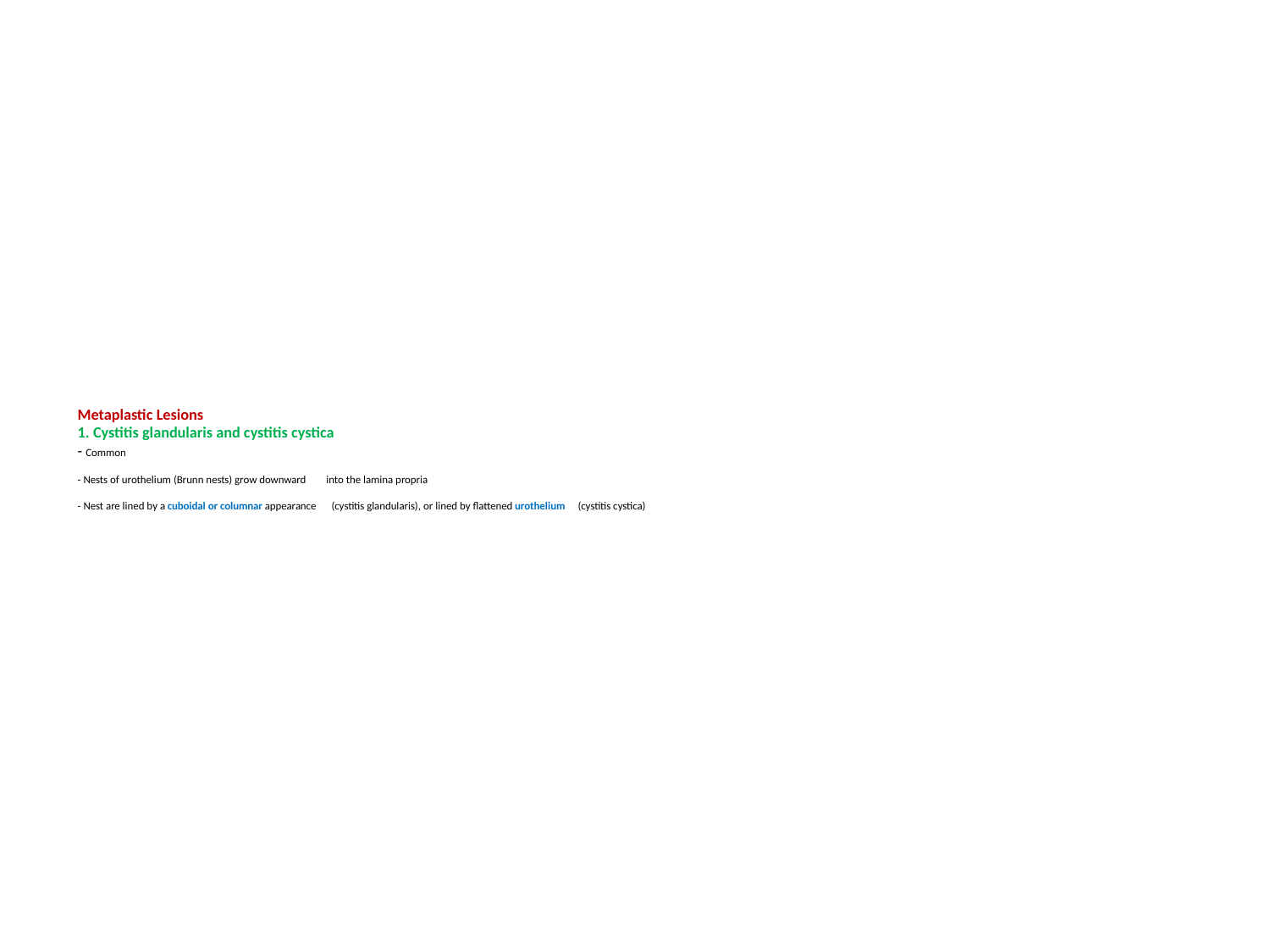

# Metaplastic Lesions 1. Cystitis glandularis and cystitis cystica - Common - Nests of urothelium (Brunn nests) grow downward        into the lamina propria - Nest are lined by a cuboidal or columnar appearance      (cystitis glandularis), or lined by flattened urothelium     (cystitis cystica)